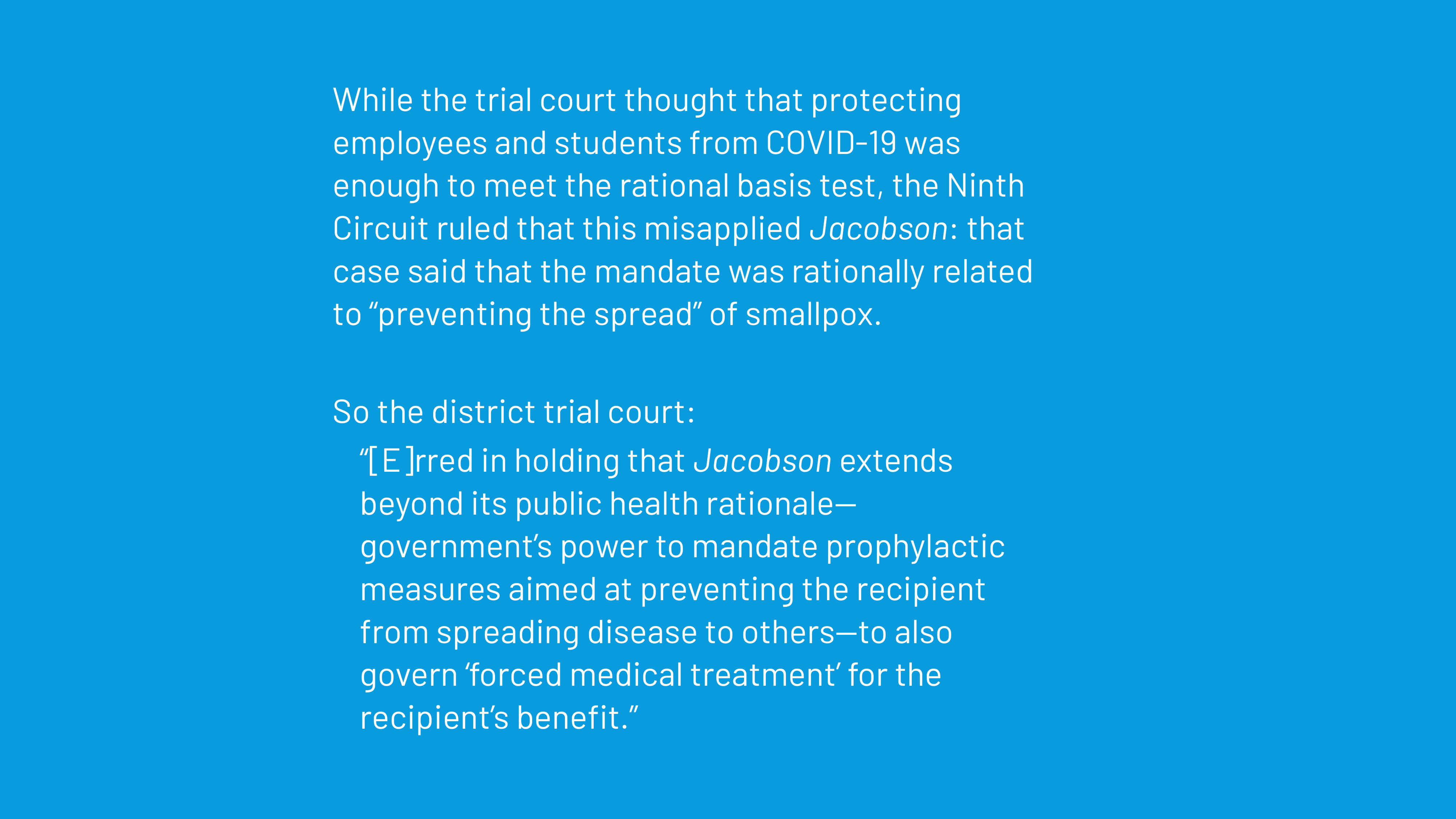

While the trial court thought that protecting employees and students from COVID-19 was enough to meet the rational basis test, the Ninth Circuit ruled that this misapplied Jacobson: that case said that the mandate was rationally related to “preventing the spread” of smallpox.

So the district trial court:
“[E]rred in holding that Jacobson extends beyond its public health rationale—government’s power to mandate prophylactic measures aimed at preventing the recipient from spreading disease to others—to also govern ‘forced medical treatment’ for the recipient’s benefit.”